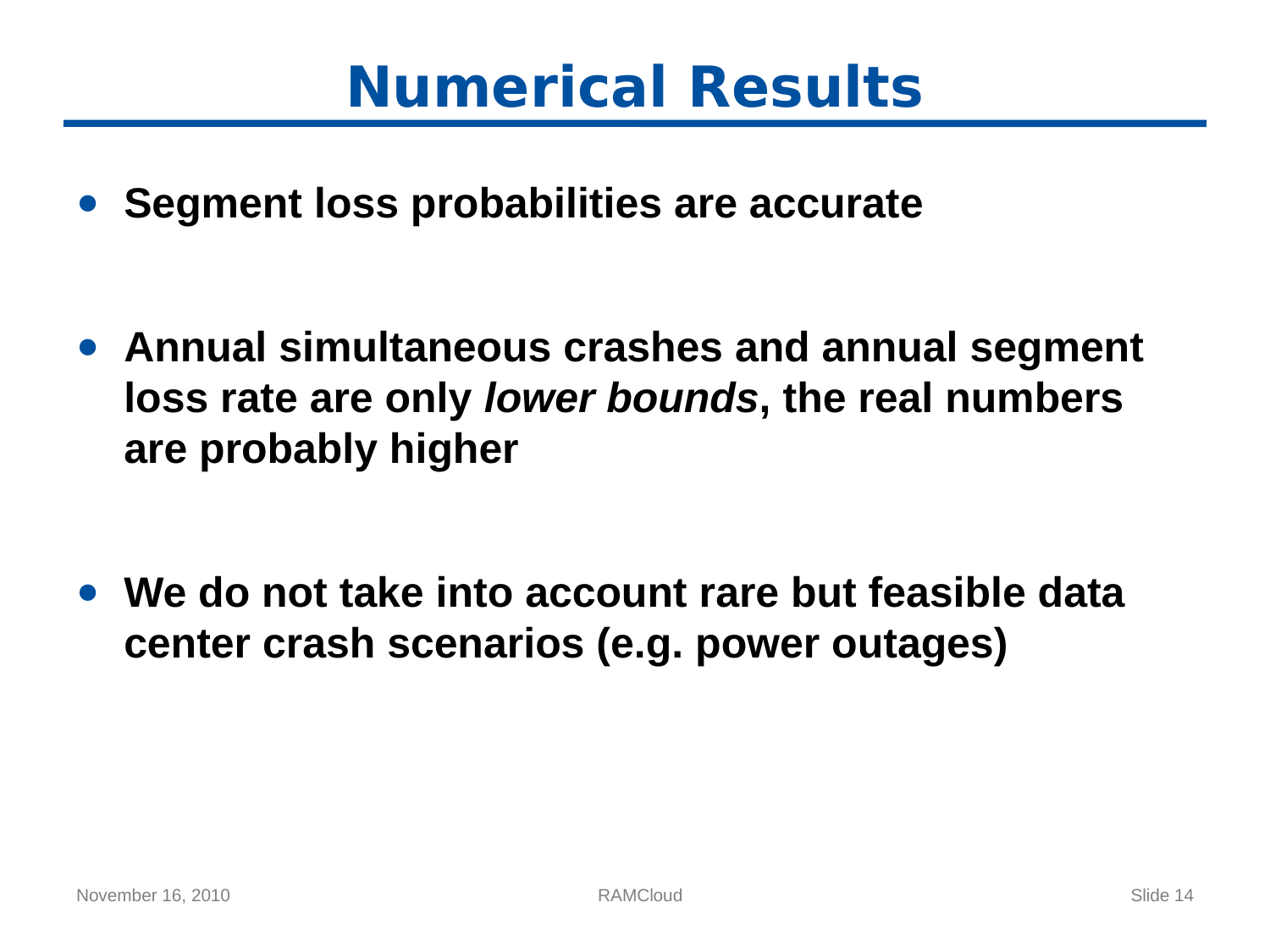

# Numerical Results
Segment loss probabilities are accurate

Annual simultaneous crashes and annual segment loss rate are only lower bounds, the real numbers are probably higher

We do not take into account rare but feasible data center crash scenarios (e.g. power outages)
November 16, 2010
RAMCloud
Slide 14